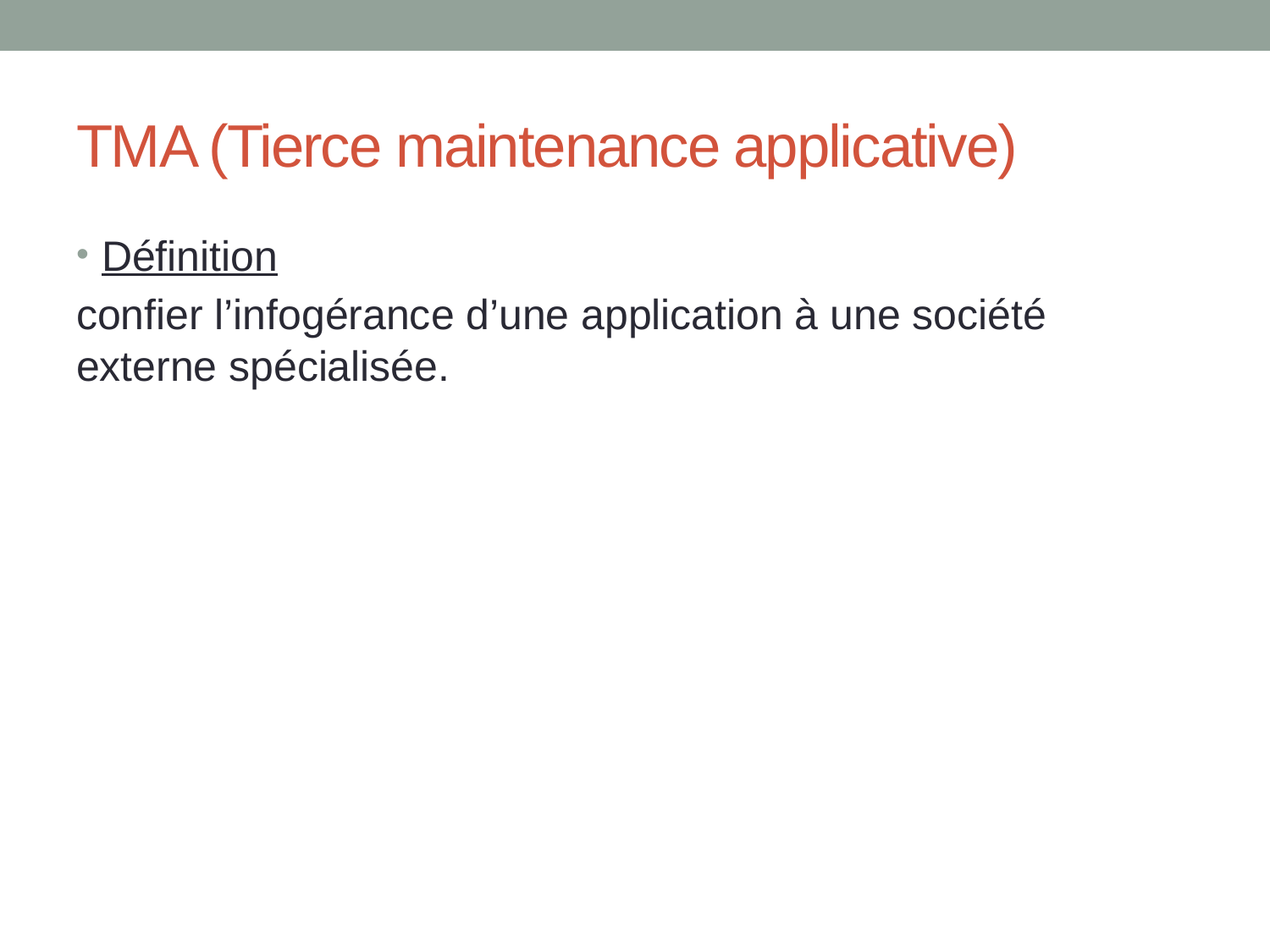

# TMA (Tierce maintenance applicative)
Définition
confier l’infogérance d’une application à une société externe spécialisée.